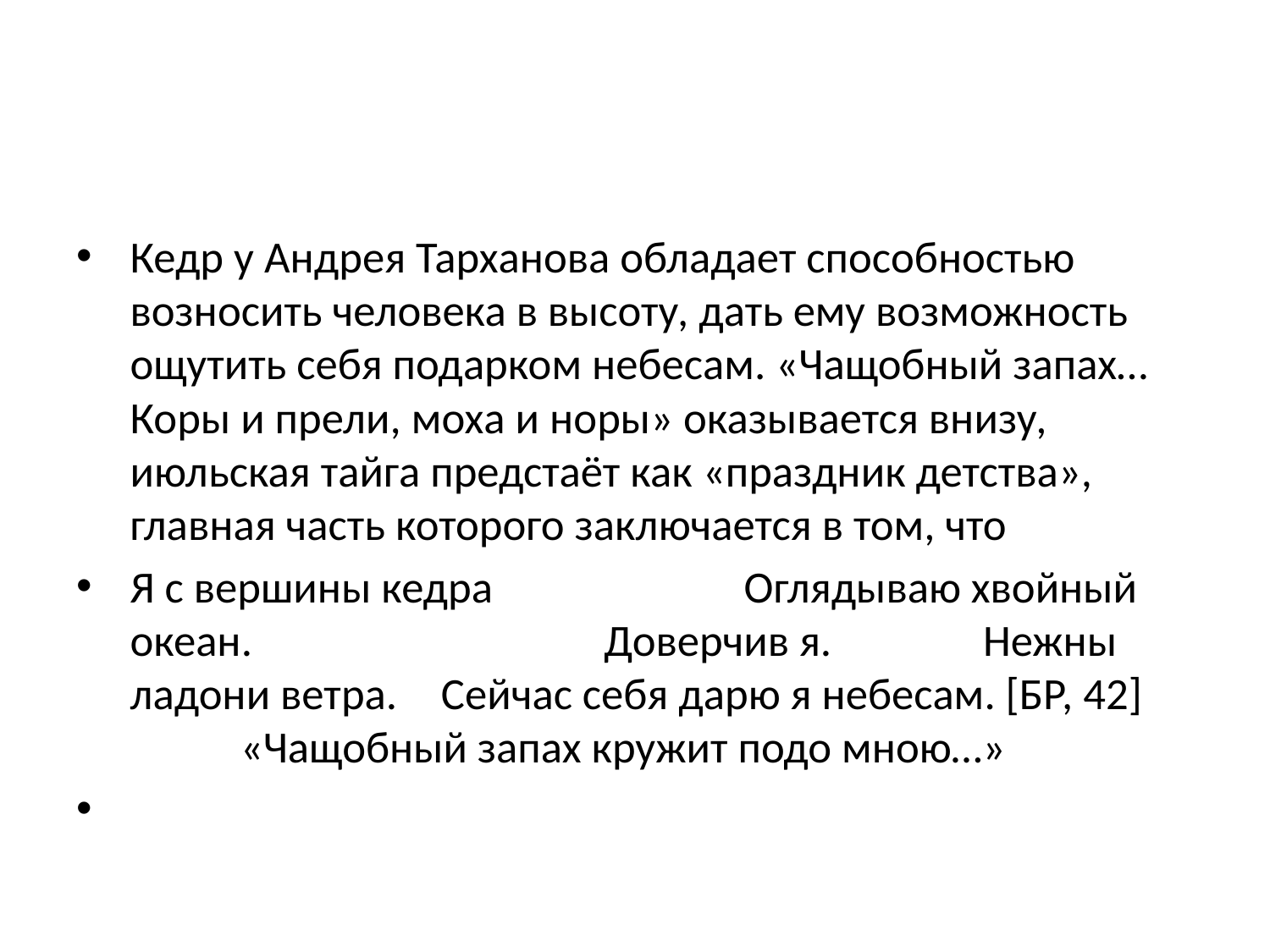

#
Кедр у Андрея Тарханова обладает способностью возносить человека в высоту, дать ему возможность ощутить себя подарком небесам. «Чащобный запах… Коры и прели, моха и норы» оказывается внизу, июльская тайга предстаёт как «праздник детства», главная часть которого заключается в том, что
Я с вершины кедра 						                     Оглядываю хвойный океан. 					                           Доверчив я. 								     Нежны ладони ветра. 							 Сейчас себя дарю я небесам. [БР, 42]						 «Чащобный запах кружит подо мною…»